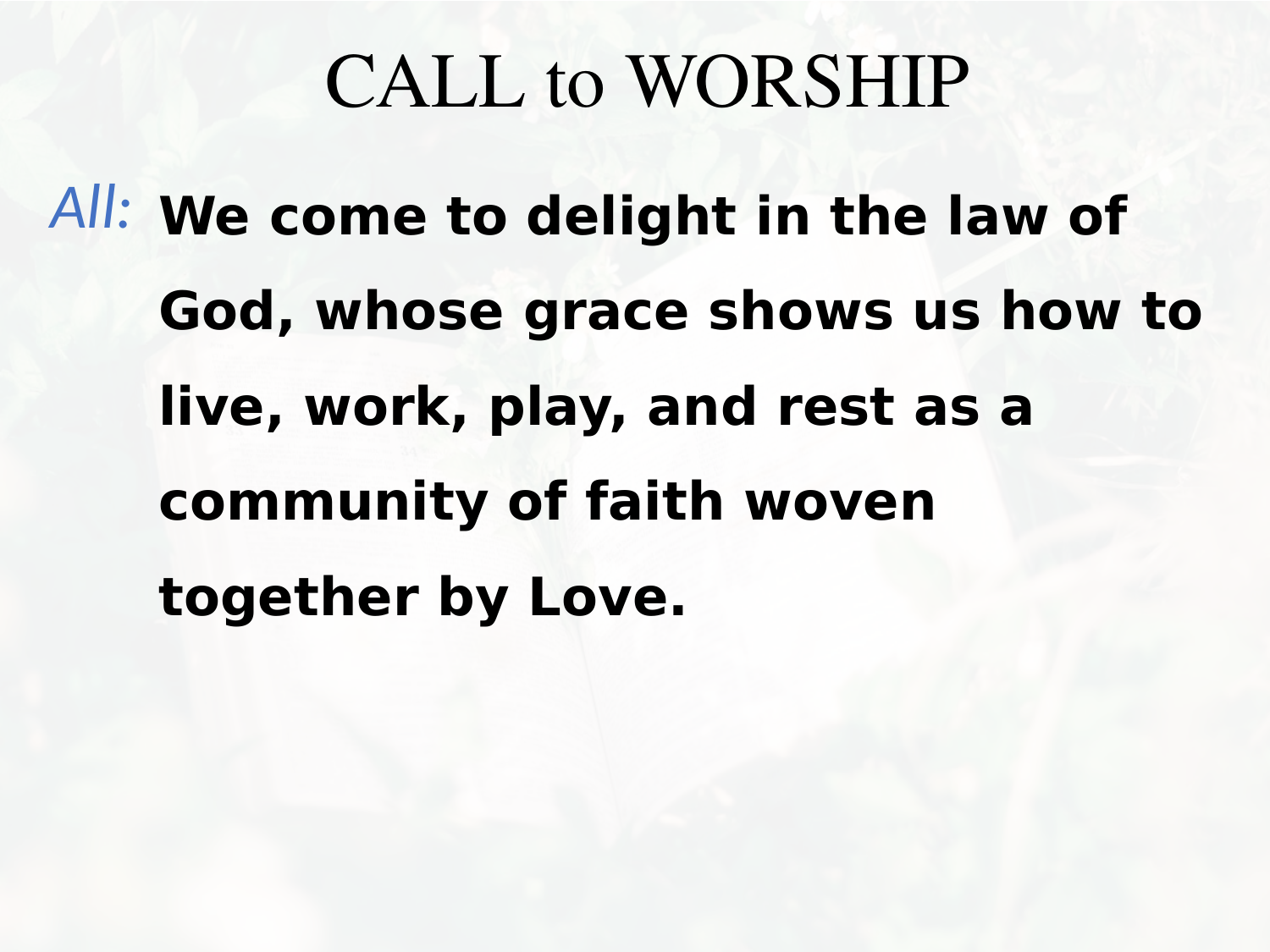

We come to delight in the law of God, whose grace shows us how to live, work, play, and rest as a community of faith woven together by Love.